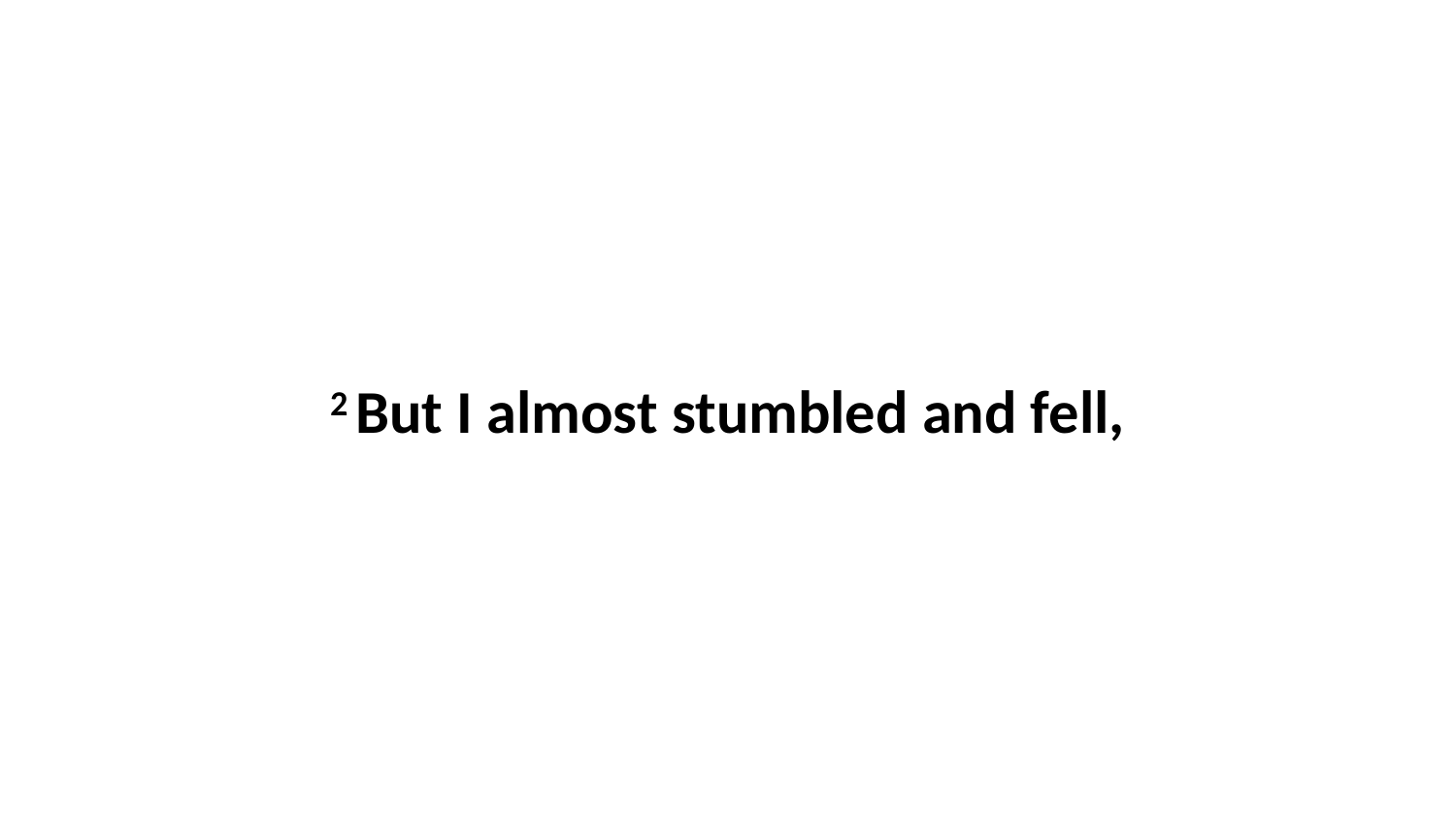

2 But I almost stumbled and fell,